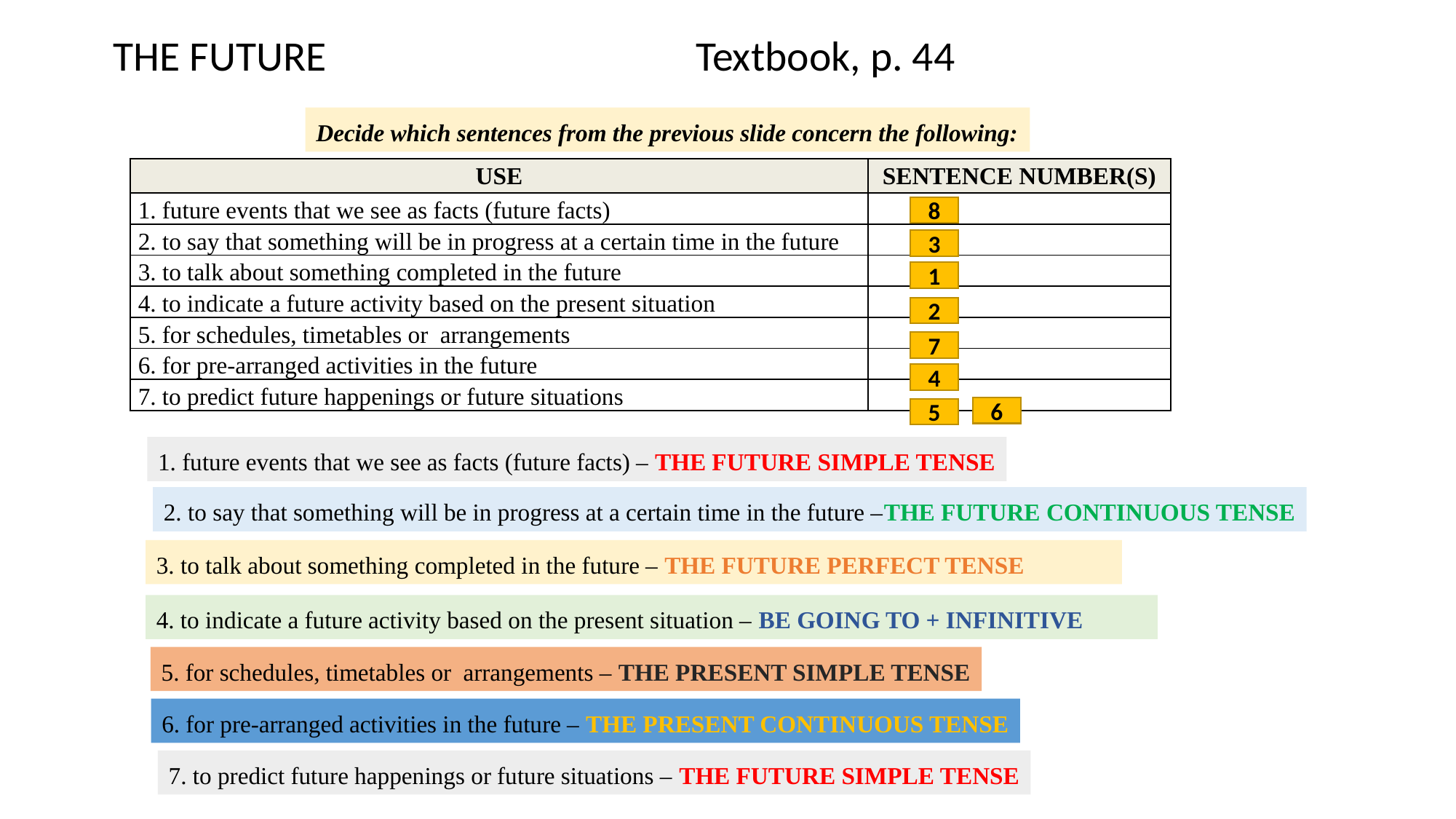

# THE FUTURE                                       Textbook, p. 44
Decide which sentences from the previous slide concern the following:
| USE | SENTENCE NUMBER(S) |
| --- | --- |
| 1. future events that we see as facts (future facts) |  |
| 2. to say that something will be in progress at a certain time in the future |  |
| 3. to talk about something completed in the future |  |
| 4. to indicate a future activity based on the present situation |  |
| 5. for schedules, timetables or arrangements |  |
| 6. for pre-arranged activities in the future |  |
| 7. to predict future happenings or future situations |  |
8
3
1
2
7
4
6
5
1. future events that we see as facts (future facts) – THE FUTURE SIMPLE TENSE
2. to say that something will be in progress at a certain time in the future –THE FUTURE CONTINUOUS TENSE
3. to talk about something completed in the future – THE FUTURE PERFECT TENSE
4. to indicate a future activity based on the present situation – BE GOING TO + INFINITIVE
5. for schedules, timetables or  arrangements – THE PRESENT SIMPLE TENSE
6. for pre-arranged activities in the future – THE PRESENT CONTINUOUS TENSE
7. to predict future happenings or future situations – THE FUTURE SIMPLE TENSE